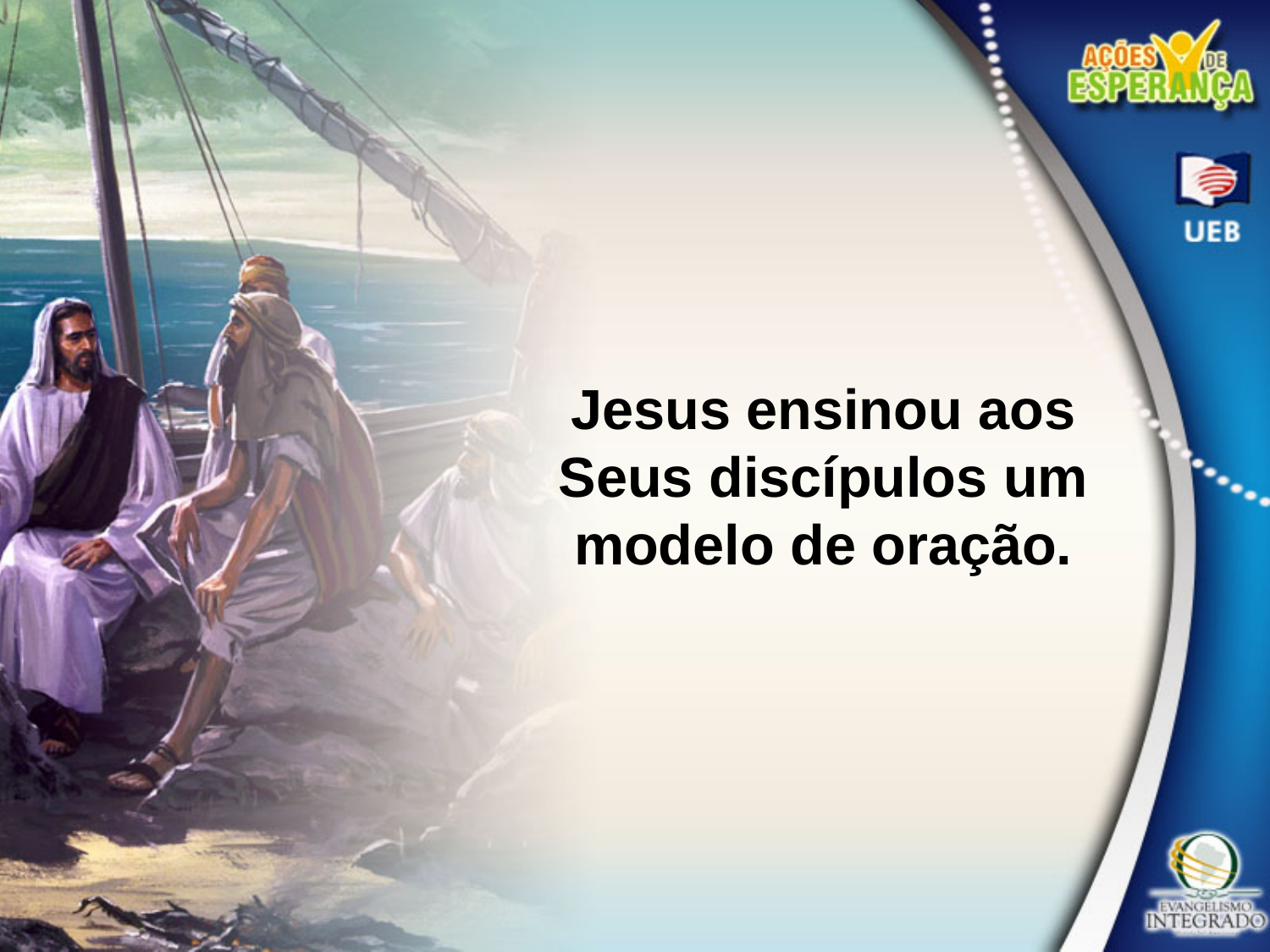

Jesus ensinou aos Seus discípulos um modelo de oração.